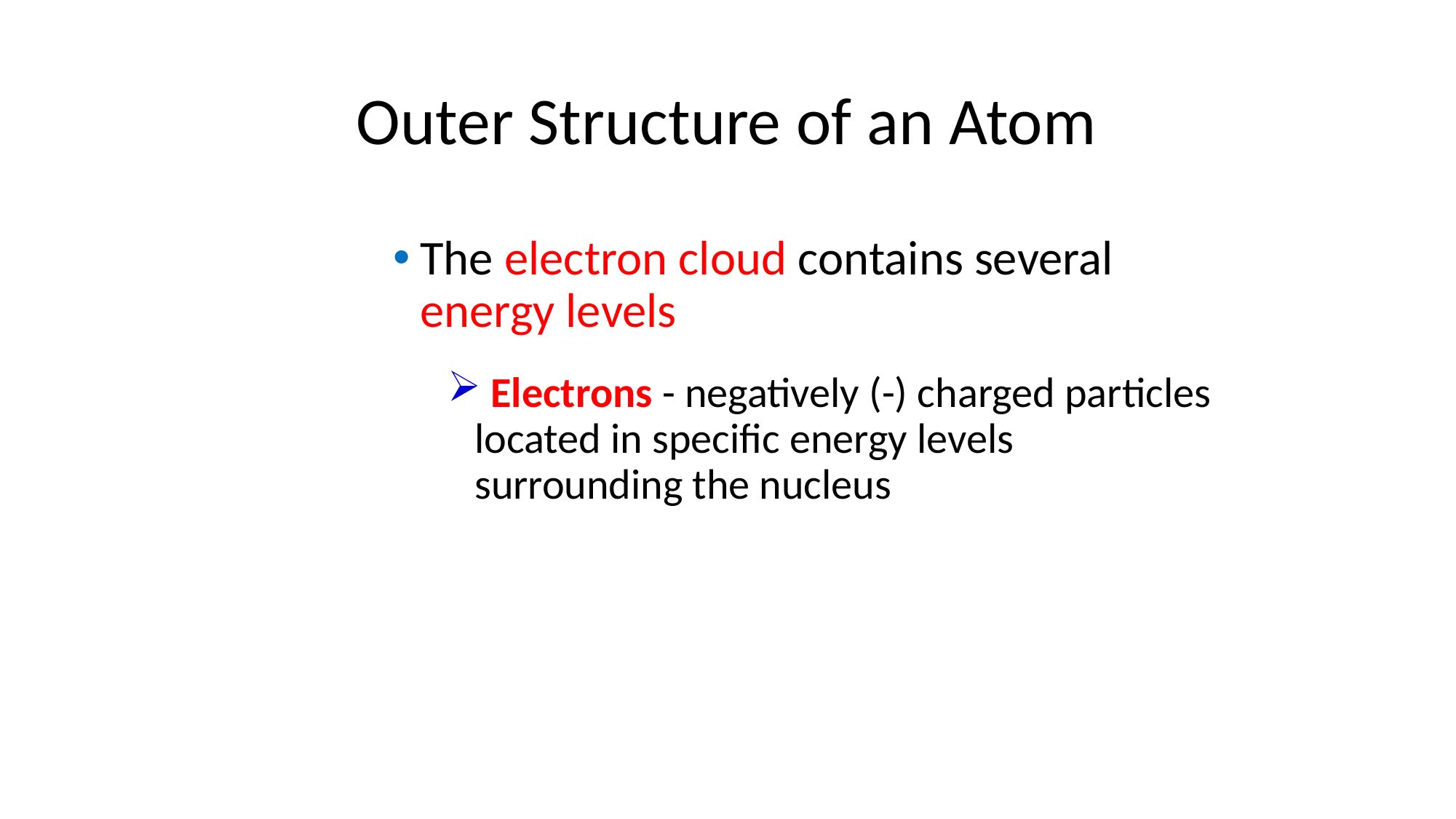

# Outer Structure of an Atom
The electron cloud contains several energy levels

 Electrons - negatively (-) charged particles located in specific energy levels surrounding the nucleus